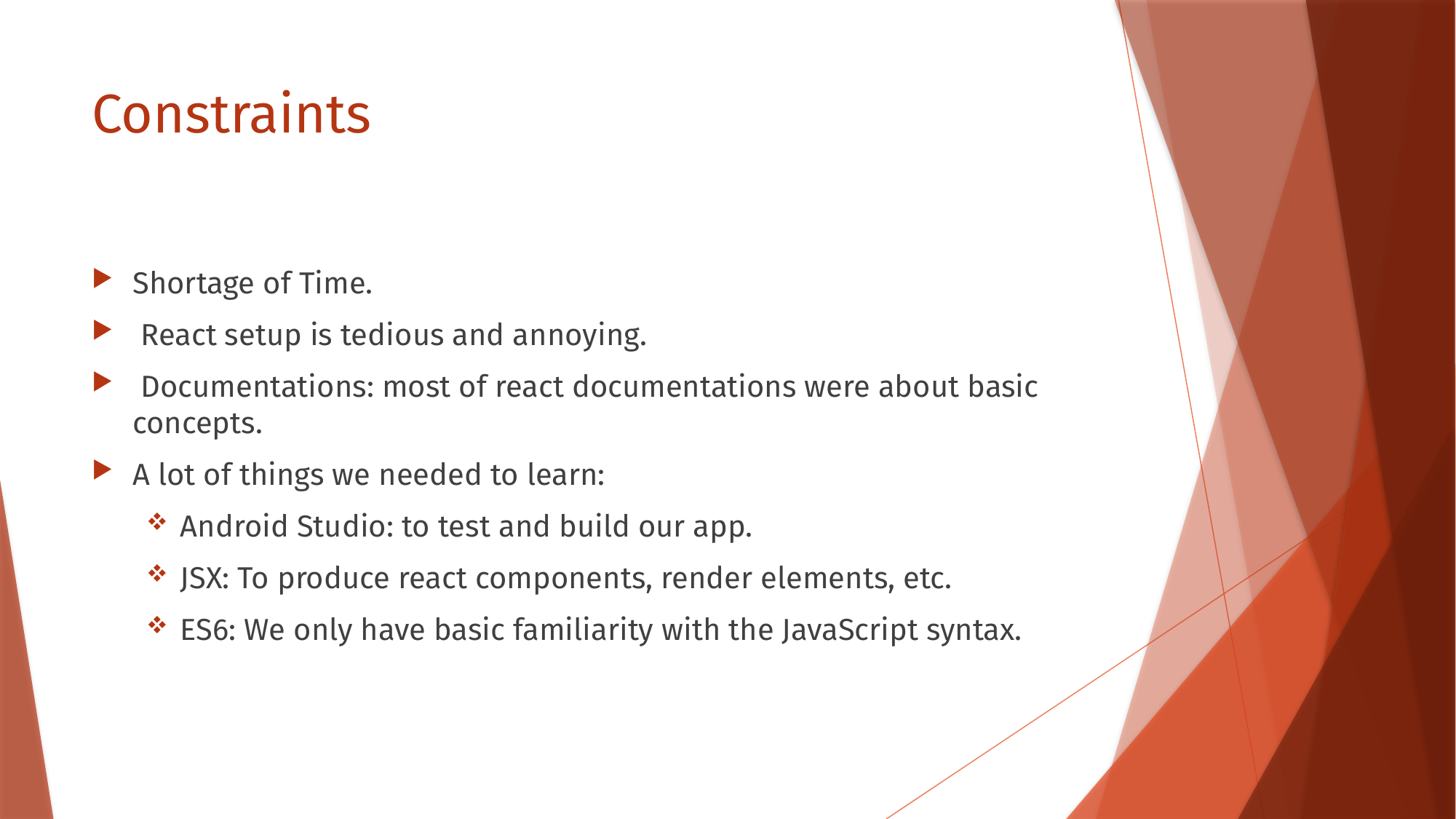

# Constraints
Shortage of Time.
 React setup is tedious and annoying.
 Documentations: most of react documentations were about basic concepts.
A lot of things we needed to learn:
Android Studio: to test and build our app.
JSX: To produce react components, render elements, etc.
ES6: We only have basic familiarity with the JavaScript syntax.